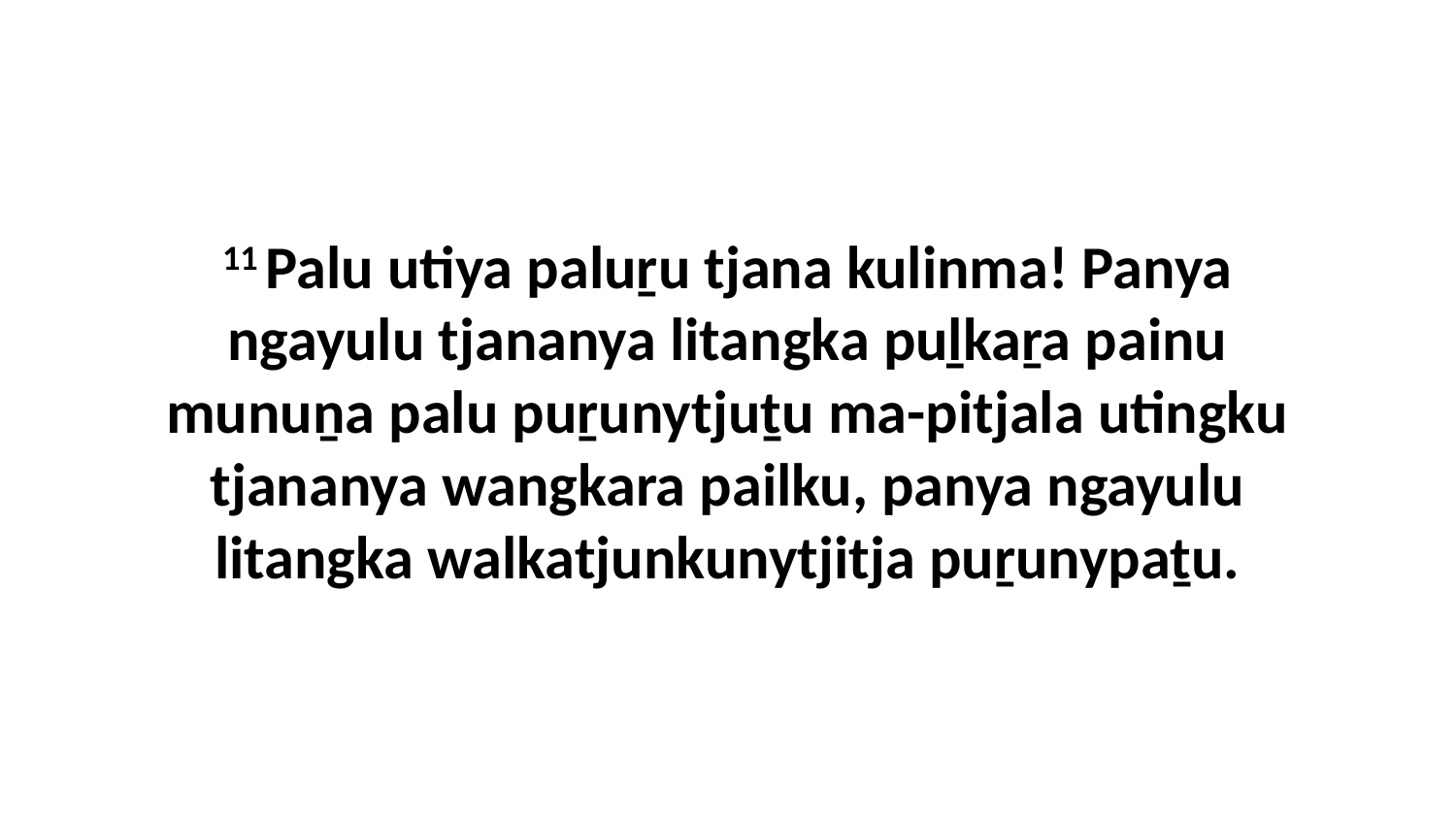

11 Palu utiya paluṟu tjana kulinma! Panya ngayulu tjananya litangka puḻkaṟa painu munuṉa palu puṟunytjuṯu ma-pitjala utingku tjananya wangkara pailku, panya ngayulu litangka walkatjunkunytjitja puṟunypaṯu.